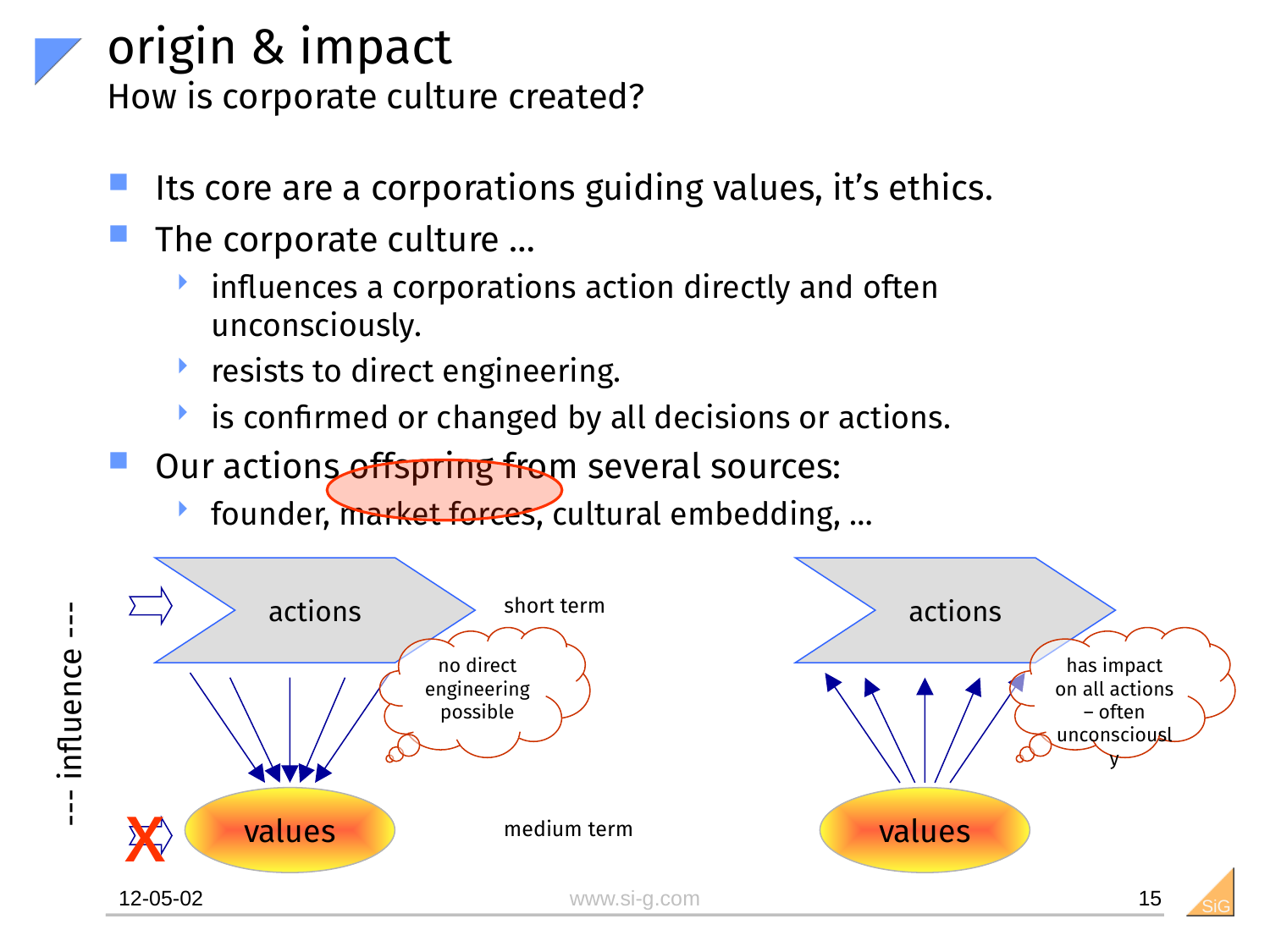

# origin & impact How is corporate culture created?
Its core are a corporations guiding values, it’s ethics.
The corporate culture …
influences a corporations action directly and often unconsciously.
resists to direct engineering.
is confirmed or changed by all decisions or actions.
Our actions offspring from several sources:
founder, market forces, cultural embedding, …

actions
actions
short term

no direct engineering possible
has impact on all actions – often unconsciously

--- influence ---
x
values
values
medium term

15
12-05-02
www.si-g.com